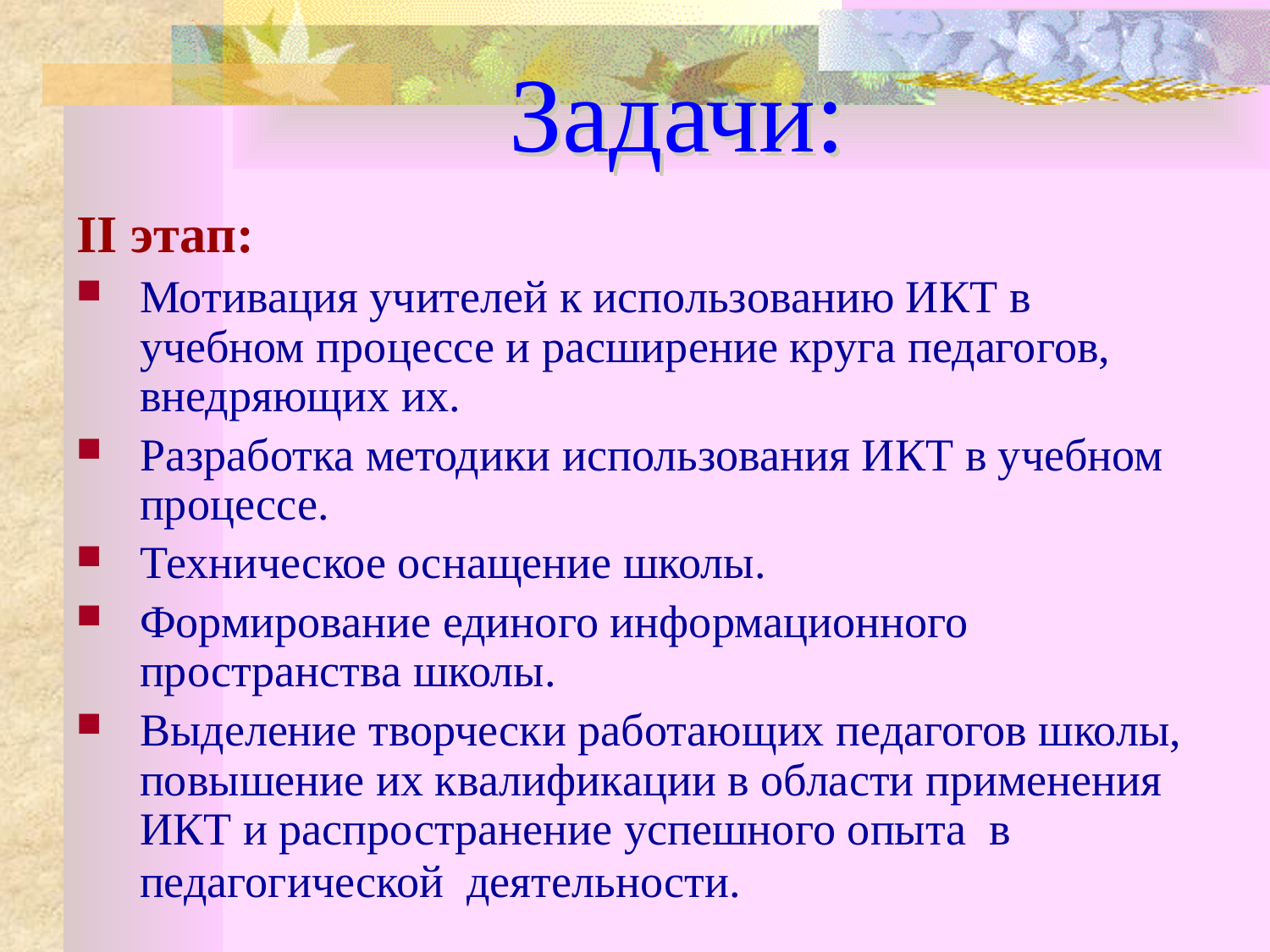

# Задачи:
II этап:
Мотивация учителей к использованию ИКТ в учебном процессе и расширение круга педагогов, внедряющих их.
Разработка методики использования ИКТ в учебном процессе.
Техническое оснащение школы.
Формирование единого информационного пространства школы.
Выделение творчески работающих педагогов школы, повышение их квалификации в области применения ИКТ и распространение успешного опыта  в педагогической  деятельности.